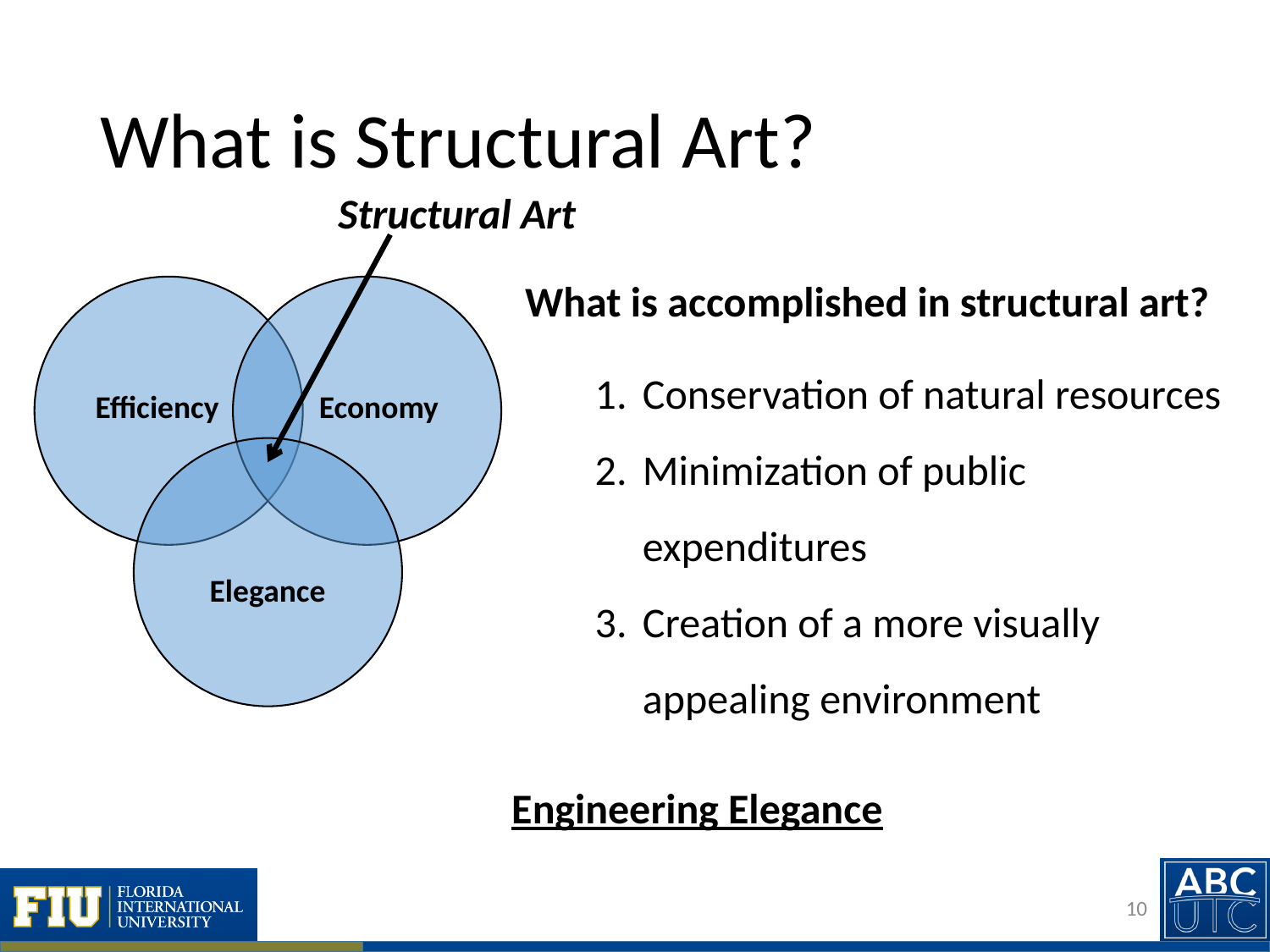

# What is Structural Art?
Structural Art
What is accomplished in structural art?

Efficiency
Economy
Elegance
Conservation of natural resources
Minimization of public expenditures
Creation of a more visually appealing environment
Engineering Elegance
10